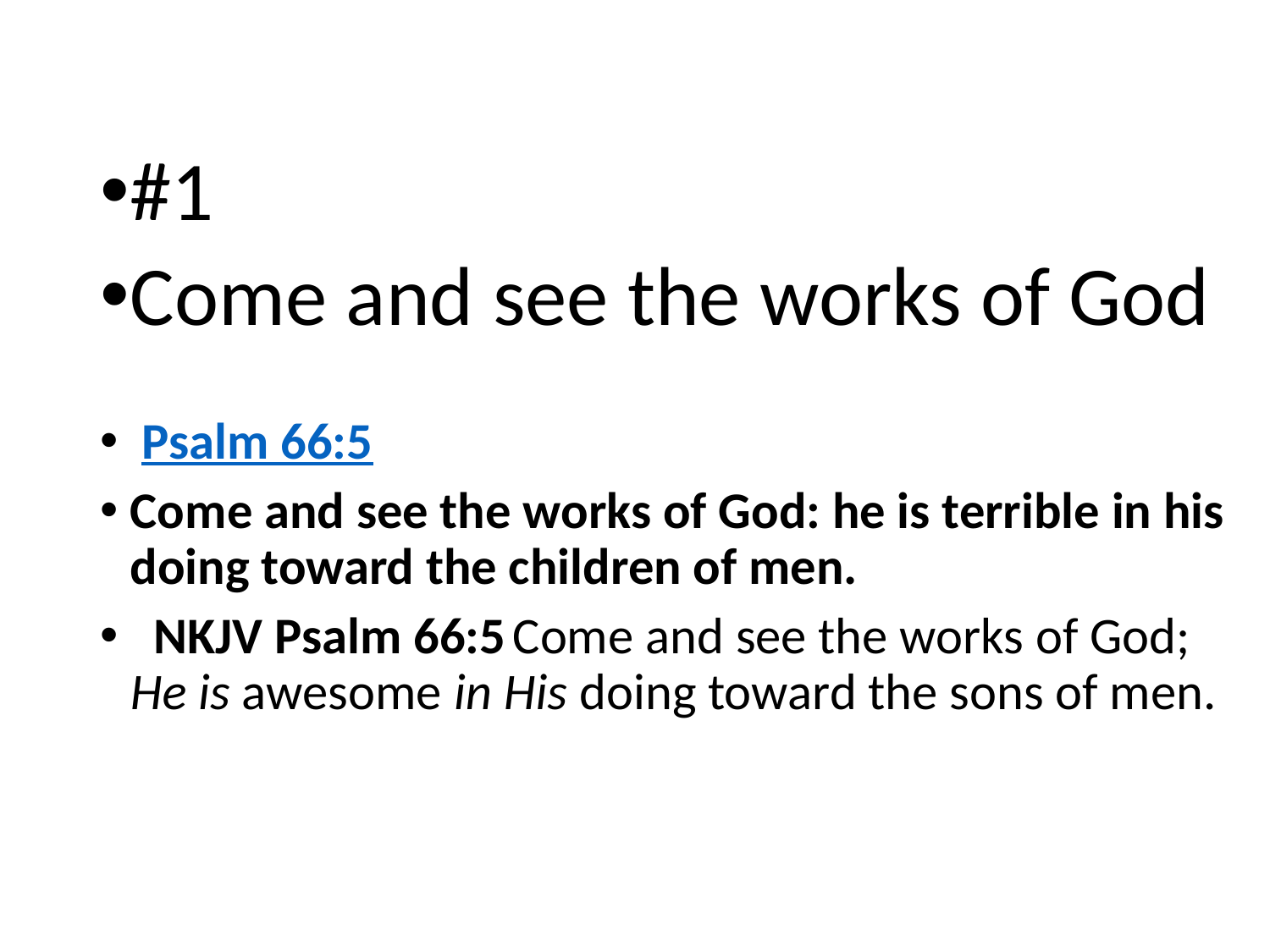

#1
Come and see the works of God

 Psalm 66:5
Come and see the works of God: he is terrible in his doing toward the children of men.
  NKJV Psalm 66:5 Come and see the works of God;
He is awesome in His doing toward the sons of men.